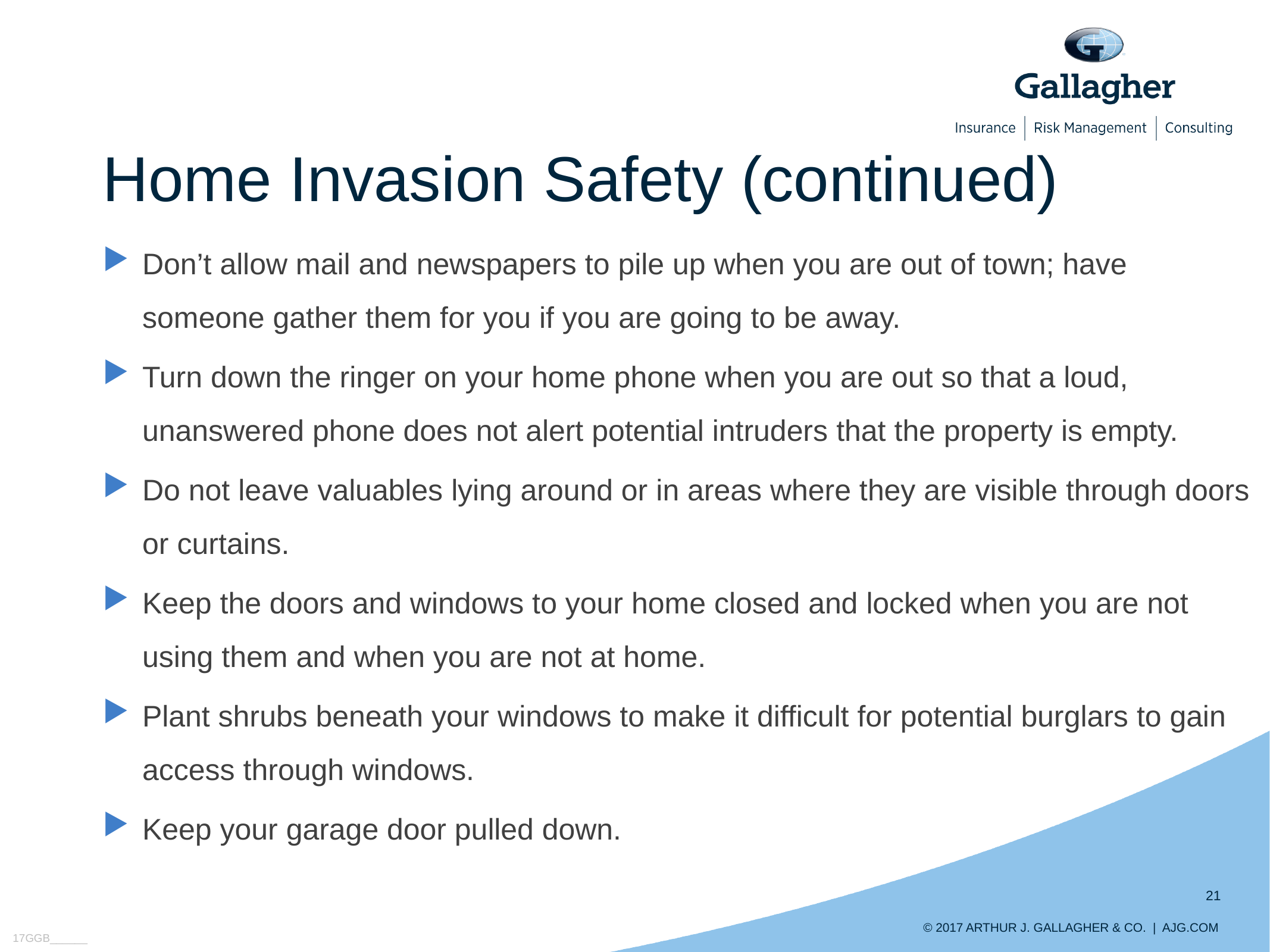

# Home Invasion Safety (continued)
Don’t allow mail and newspapers to pile up when you are out of town; have someone gather them for you if you are going to be away.
Turn down the ringer on your home phone when you are out so that a loud, unanswered phone does not alert potential intruders that the property is empty.
Do not leave valuables lying around or in areas where they are visible through doors or curtains.
Keep the doors and windows to your home closed and locked when you are not using them and when you are not at home.
Plant shrubs beneath your windows to make it difficult for potential burglars to gain access through windows.
Keep your garage door pulled down.